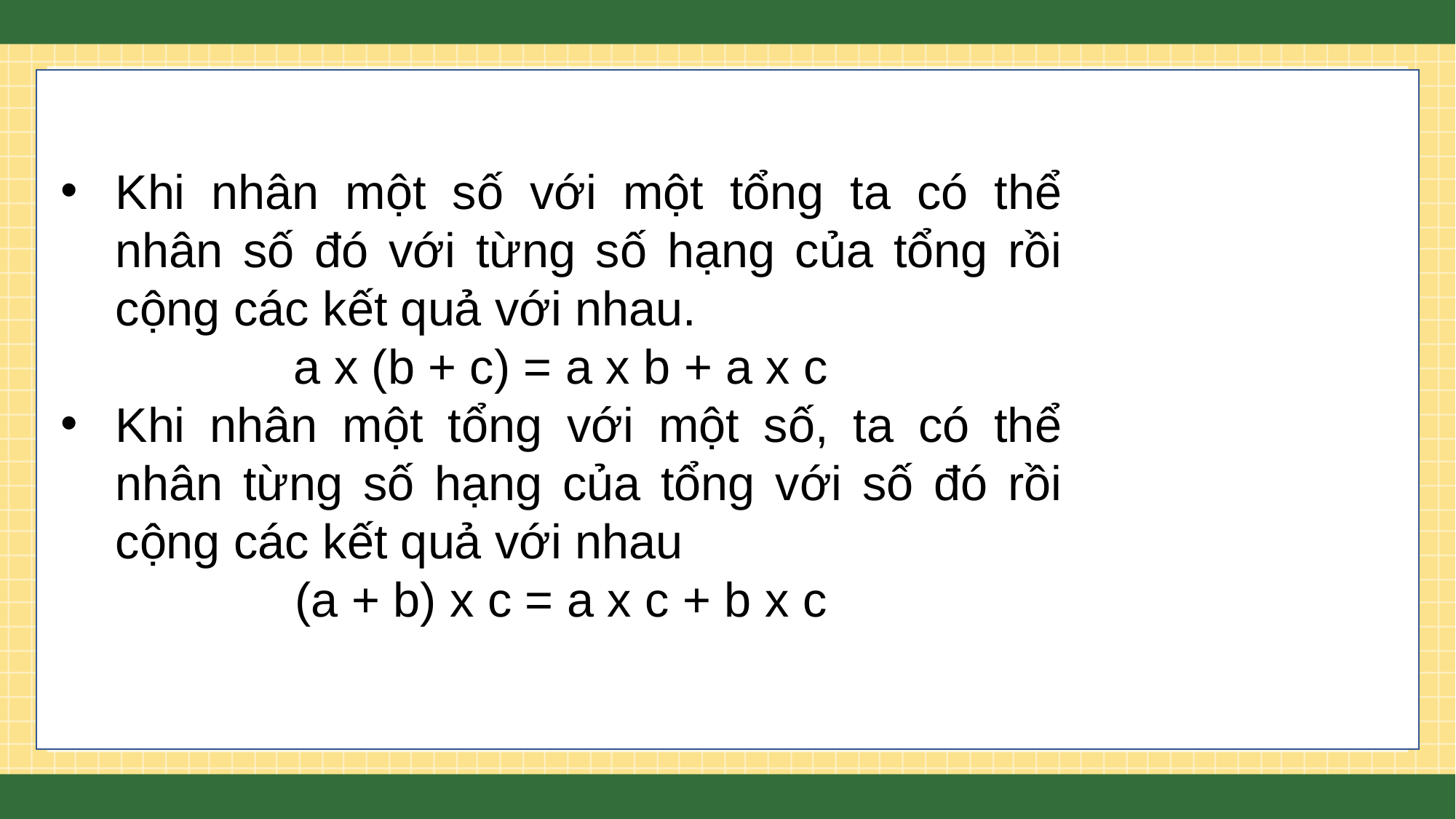

Khi nhân một số với một tổng ta có thể nhân số đó với từng số hạng của tổng rồi cộng các kết quả với nhau.
a x (b + c) = a x b + a x c
Khi nhân một tổng với một số, ta có thể nhân từng số hạng của tổng với số đó rồi cộng các kết quả với nhau
(a + b) x c = a x c + b x c